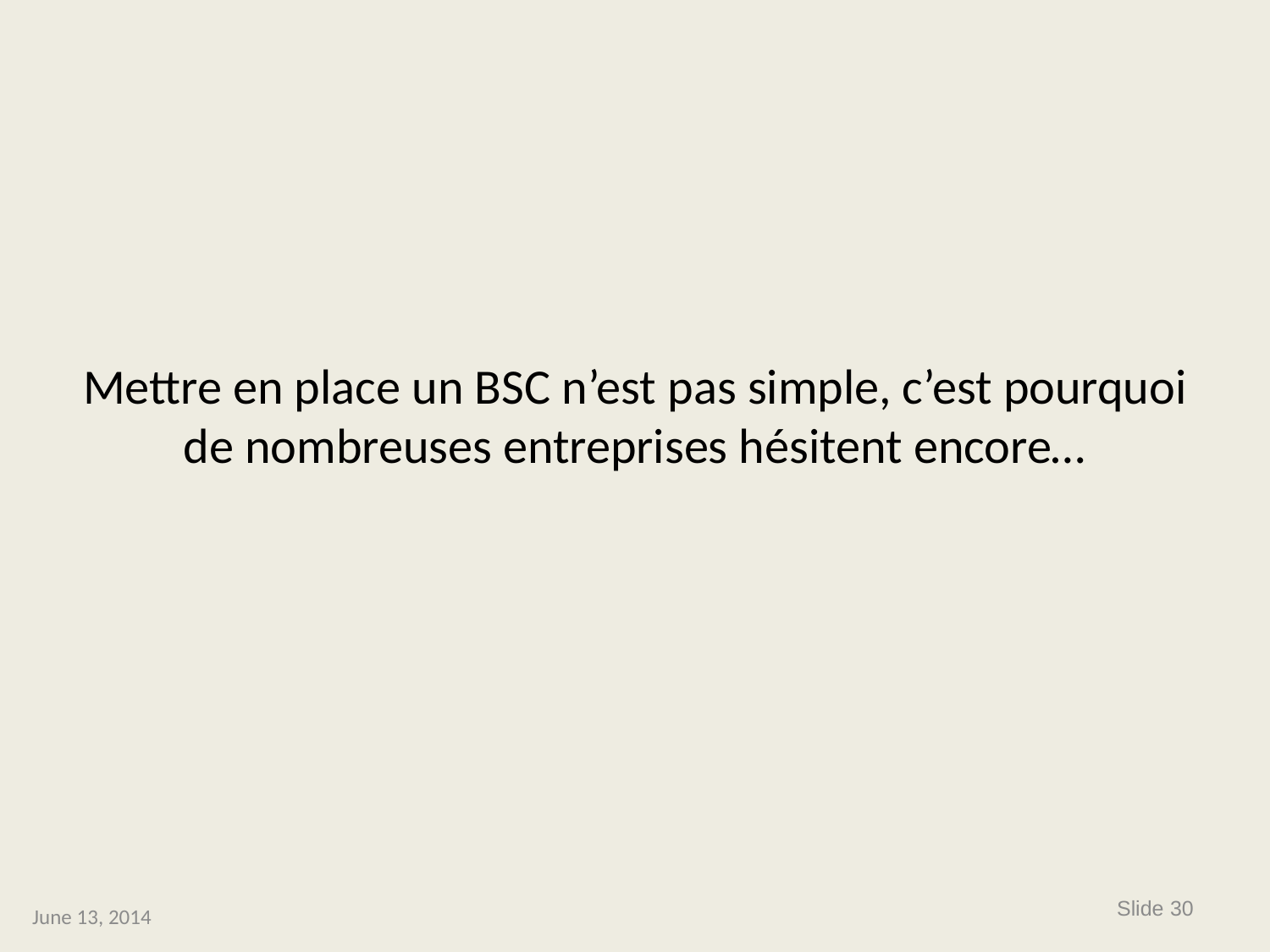

# Mettre en place un BSC n’est pas simple, c’est pourquoi de nombreuses entreprises hésitent encore…

Slide 30
June 13, 2014